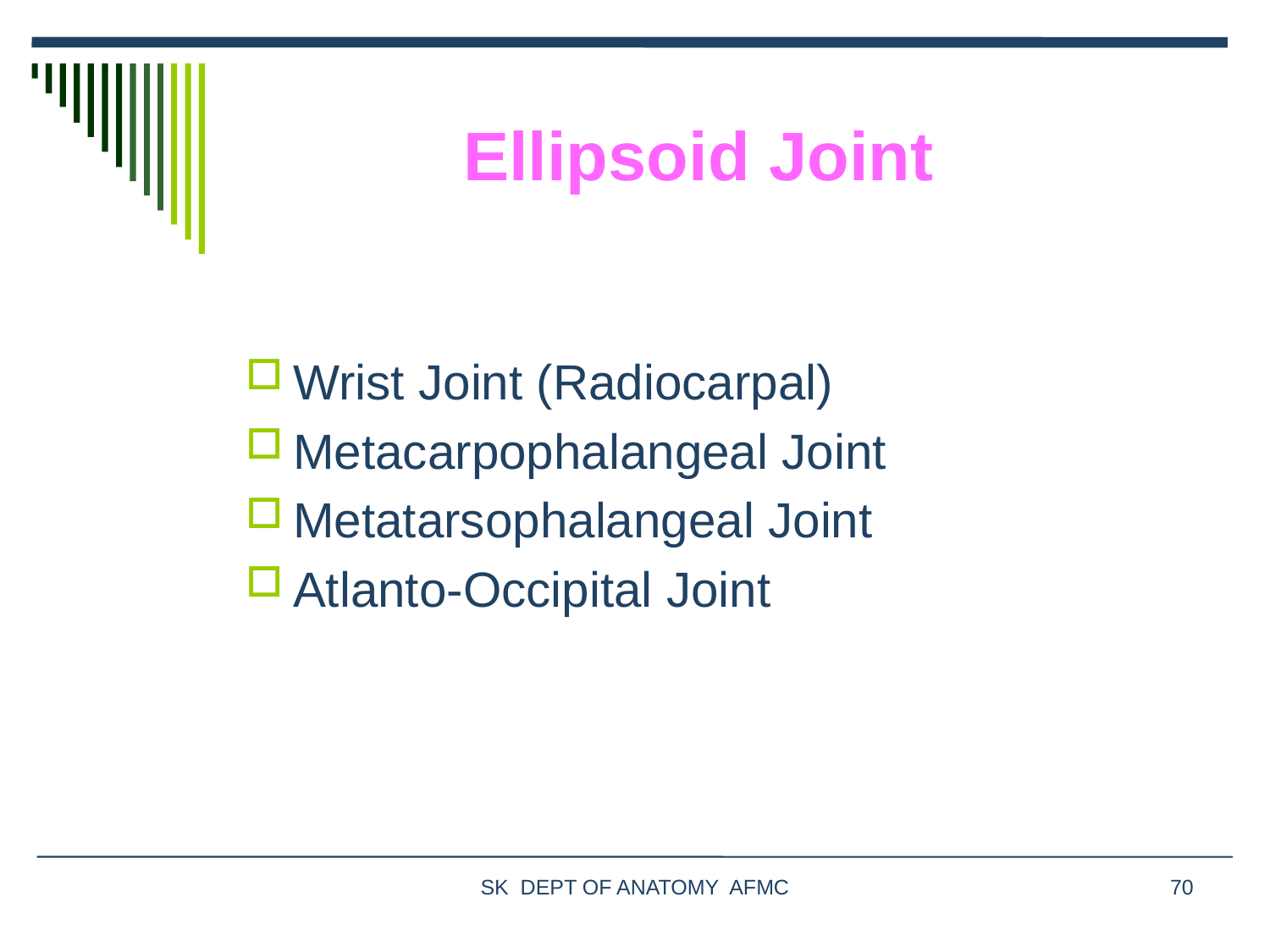

# Ellipsoid Joint

Wrist Joint (Radiocarpal)
Metacarpophalangeal Joint
Metatarsophalangeal Joint
Atlanto-Occipital Joint
SK  DEPT OF ANATOMY  AFMC
70